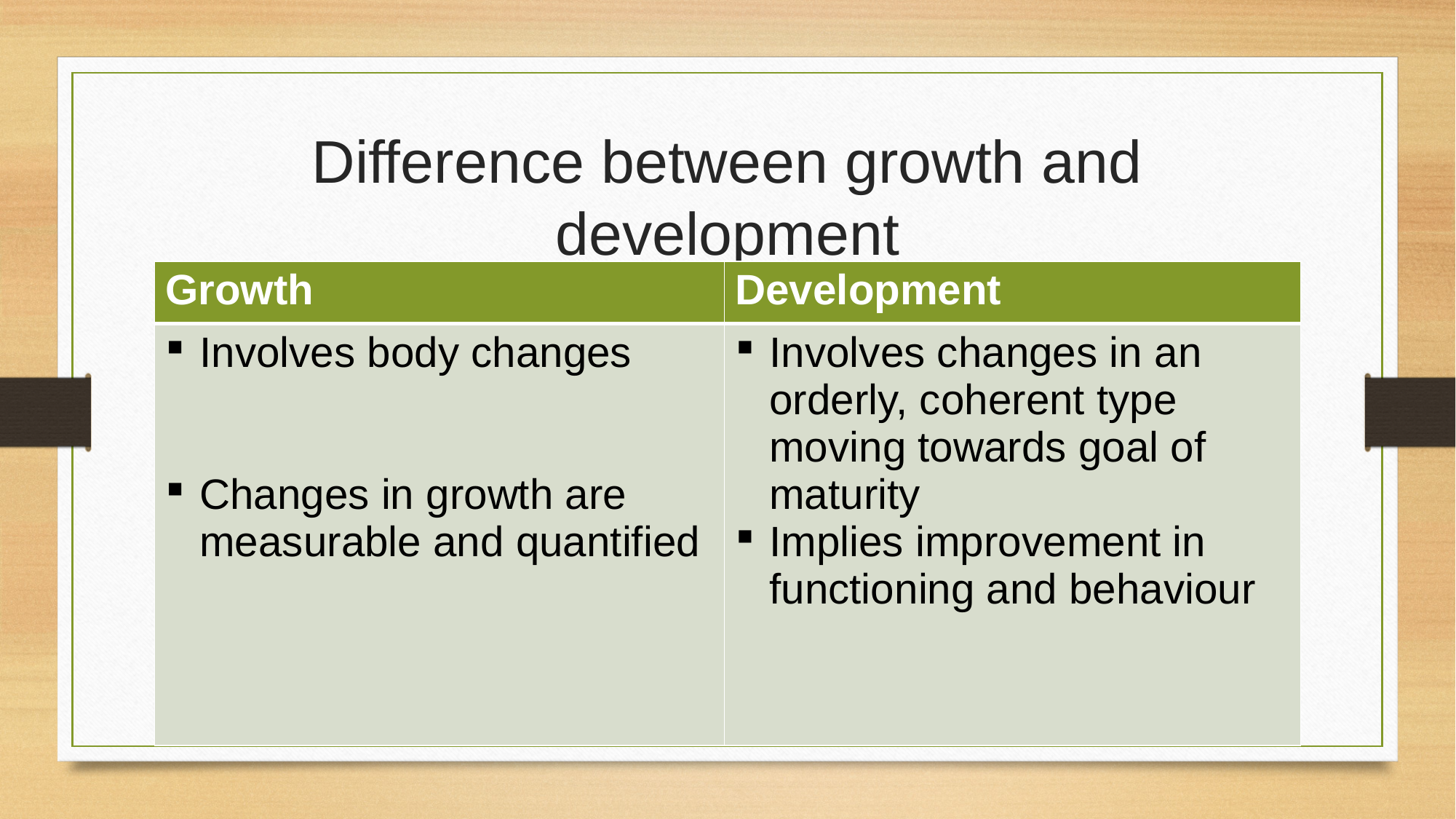

# Difference between growth and development
| Growth | Development |
| --- | --- |
| Involves body changes Changes in growth are measurable and quantified | Involves changes in an orderly, coherent type moving towards goal of maturity Implies improvement in functioning and behaviour |